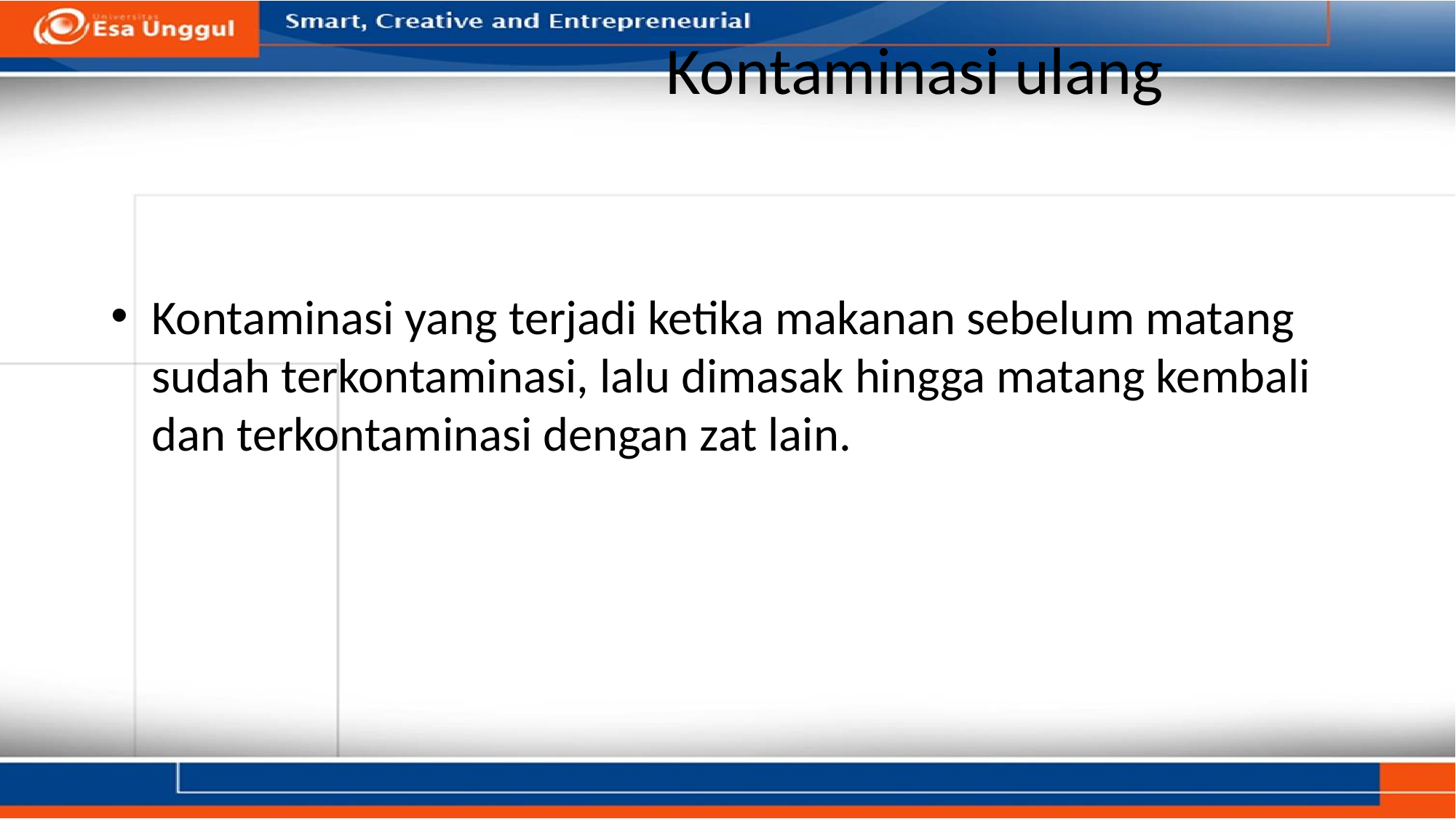

# Kontaminasi ulang
Kontaminasi yang terjadi ketika makanan sebelum matang sudah terkontaminasi, lalu dimasak hingga matang kembali dan terkontaminasi dengan zat lain.